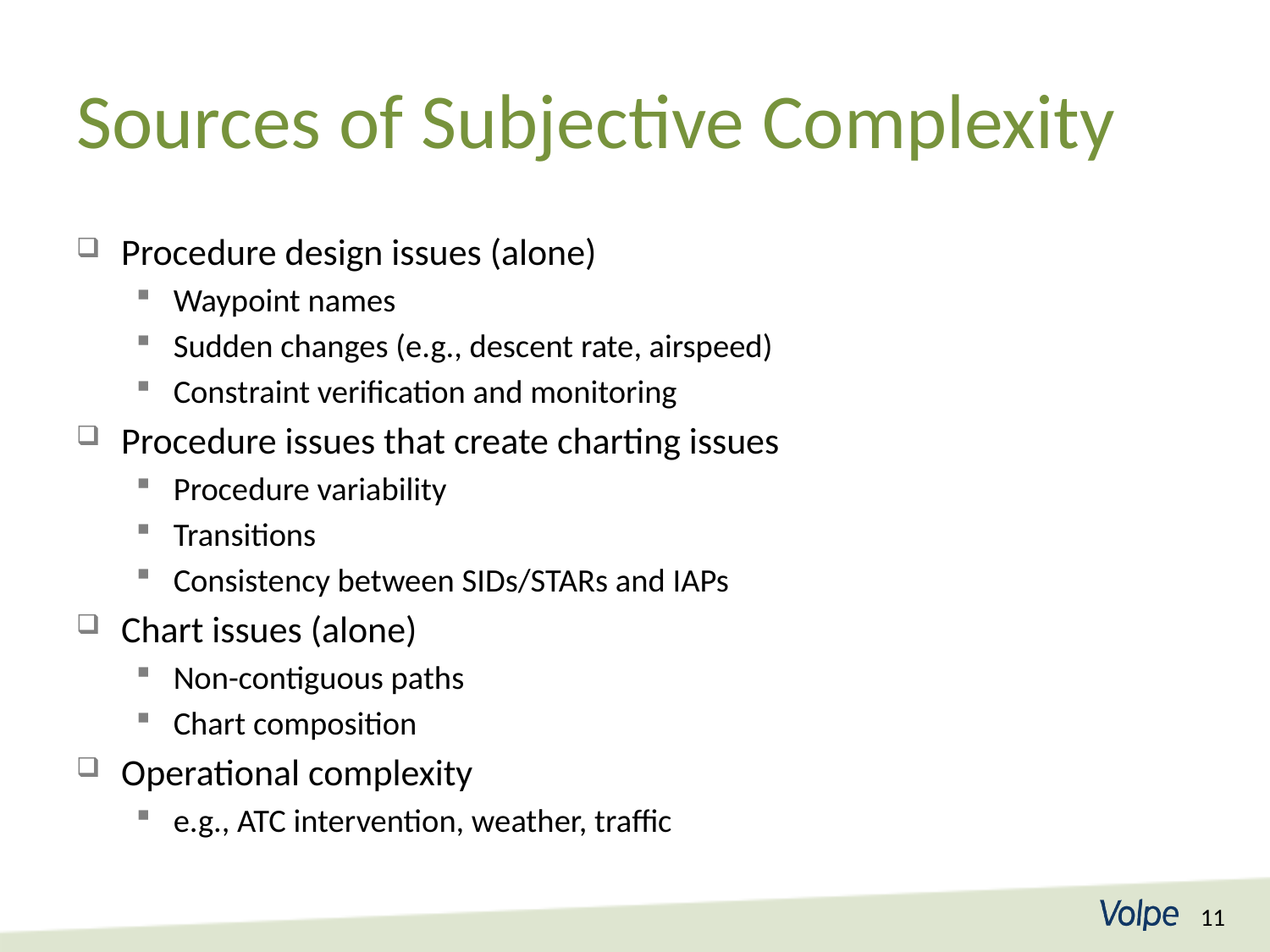

# Sources of Subjective Complexity
Procedure design issues (alone)
Waypoint names
Sudden changes (e.g., descent rate, airspeed)
Constraint verification and monitoring
Procedure issues that create charting issues
Procedure variability
Transitions
Consistency between SIDs/STARs and IAPs
Chart issues (alone)
Non-contiguous paths
Chart composition
Operational complexity
e.g., ATC intervention, weather, traffic